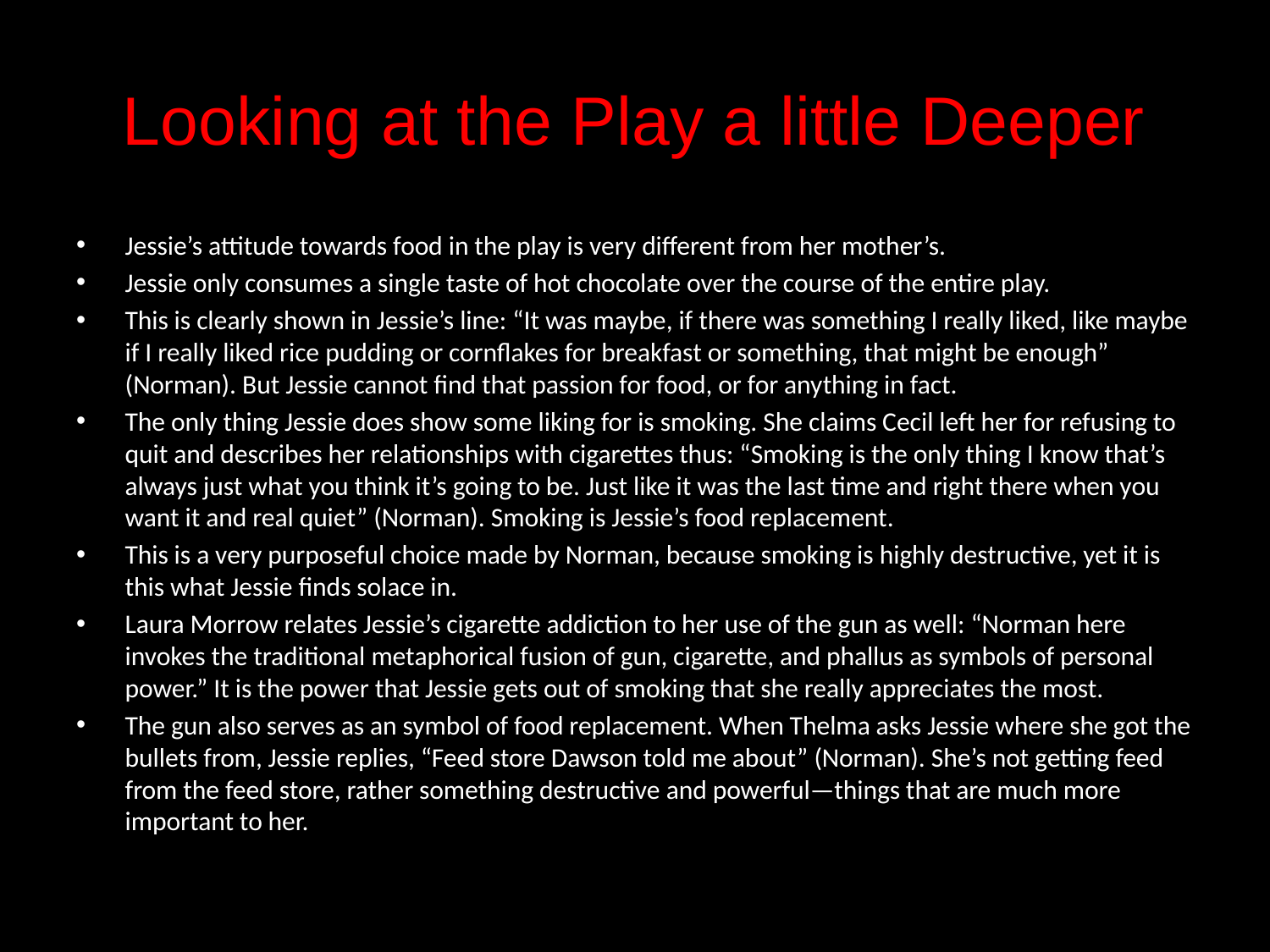

# Looking at the Play a little Deeper
Jessie’s attitude towards food in the play is very different from her mother’s.
Jessie only consumes a single taste of hot chocolate over the course of the entire play.
This is clearly shown in Jessie’s line: “It was maybe, if there was something I really liked, like maybe if I really liked rice pudding or cornflakes for breakfast or something, that might be enough” (Norman). But Jessie cannot find that passion for food, or for anything in fact.
The only thing Jessie does show some liking for is smoking. She claims Cecil left her for refusing to quit and describes her relationships with cigarettes thus: “Smoking is the only thing I know that’s always just what you think it’s going to be. Just like it was the last time and right there when you want it and real quiet” (Norman). Smoking is Jessie’s food replacement.
This is a very purposeful choice made by Norman, because smoking is highly destructive, yet it is this what Jessie finds solace in.
Laura Morrow relates Jessie’s cigarette addiction to her use of the gun as well: “Norman here invokes the traditional metaphorical fusion of gun, cigarette, and phallus as symbols of personal power.” It is the power that Jessie gets out of smoking that she really appreciates the most.
The gun also serves as an symbol of food replacement. When Thelma asks Jessie where she got the bullets from, Jessie replies, “Feed store Dawson told me about” (Norman). She’s not getting feed from the feed store, rather something destructive and powerful—things that are much more important to her.